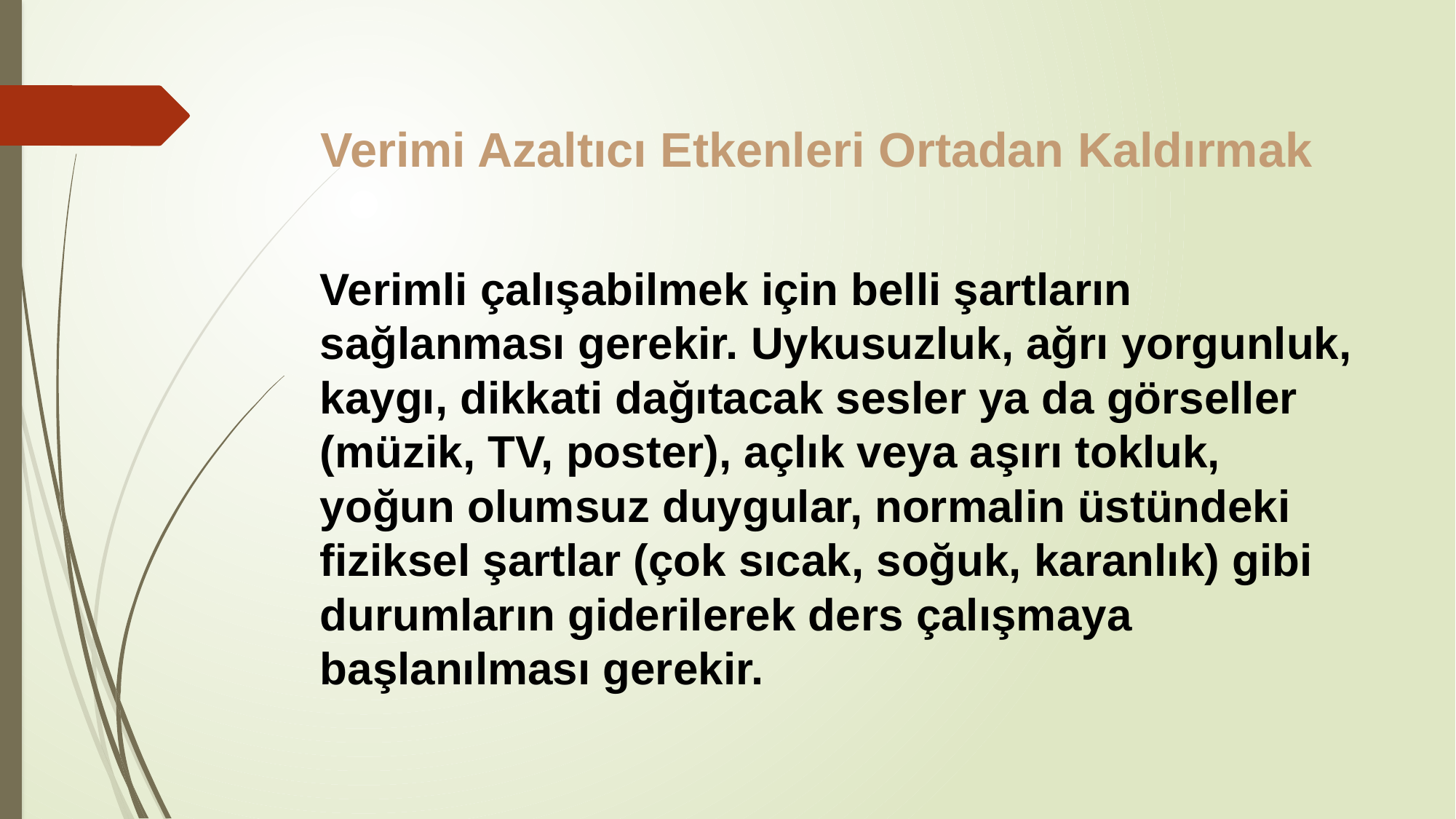

# Verimi Azaltıcı Etkenleri Ortadan Kaldırmak
Verimli çalışabilmek için belli şartların sağlanması gerekir. Uykusuzluk, ağrı yorgunluk, kaygı, dikkati dağıtacak sesler ya da görseller (müzik, TV, poster), açlık veya aşırı tokluk, yoğun olumsuz duygular, normalin üstündeki fiziksel şartlar (çok sıcak, soğuk, karanlık) gibi durumların giderilerek ders çalışmaya başlanılması gerekir.